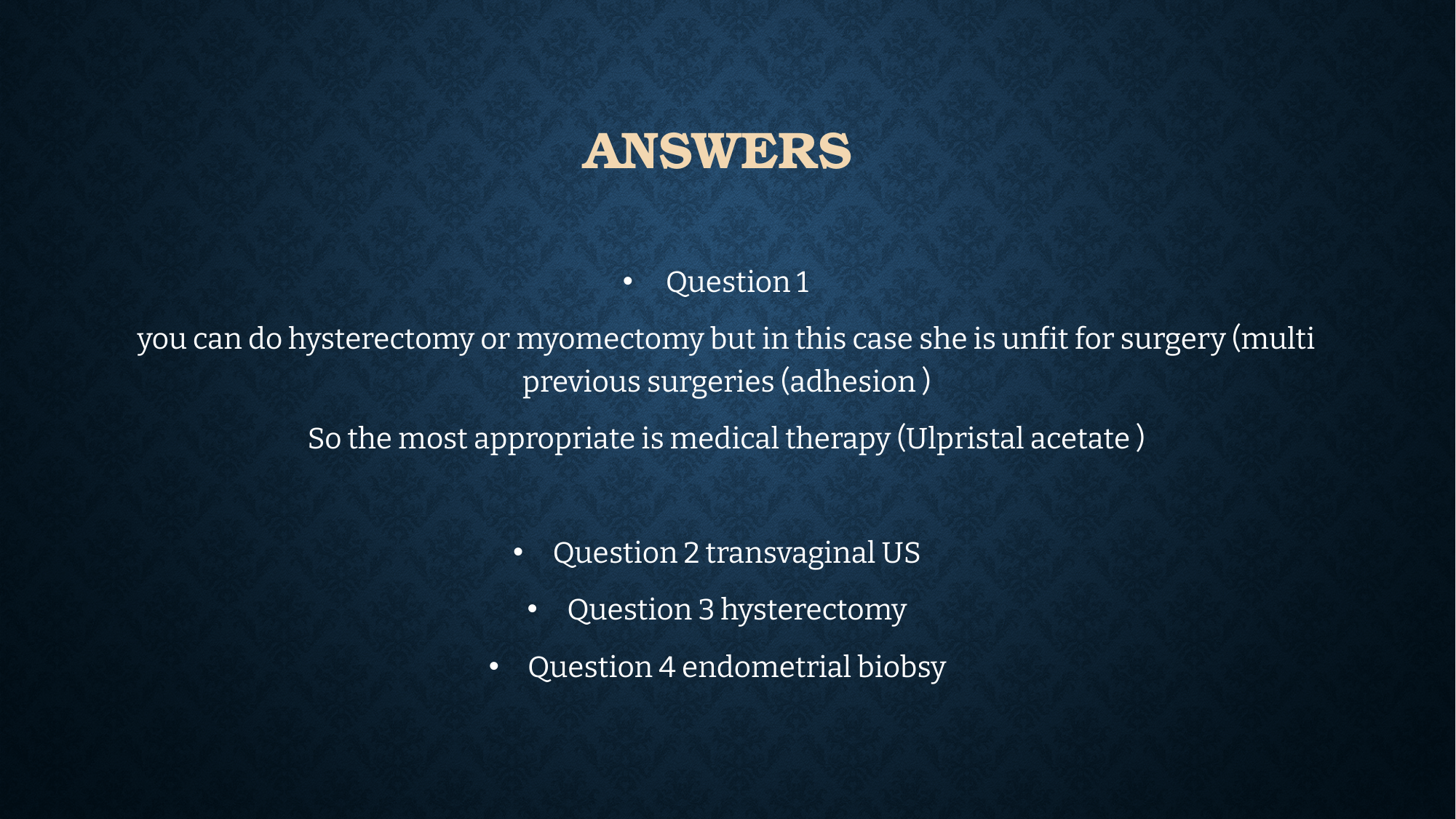

# Answers
Question 1
you can do hysterectomy or myomectomy but in this case she is unfit for surgery (multi previous surgeries (adhesion )
So the most appropriate is medical therapy (Ulpristal acetate )

Question 2 transvaginal US
Question 3 hysterectomy
Question 4 endometrial biobsy